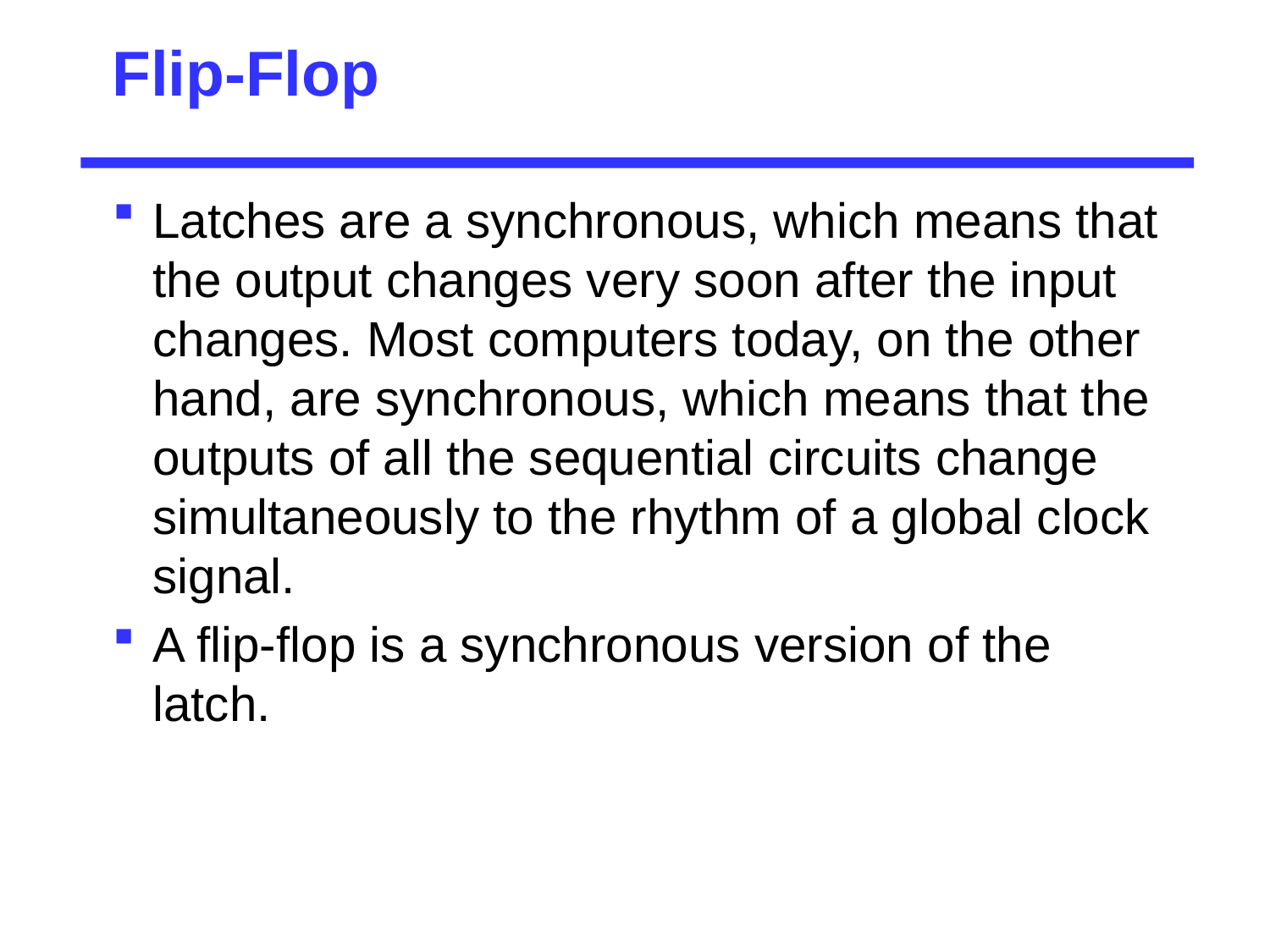

# Flip-Flop
Latches are a synchronous, which means that the output changes very soon after the input changes. Most computers today, on the other hand, are synchronous, which means that the outputs of all the sequential circuits change simultaneously to the rhythm of a global clock signal.
A flip-flop is a synchronous version of the latch.